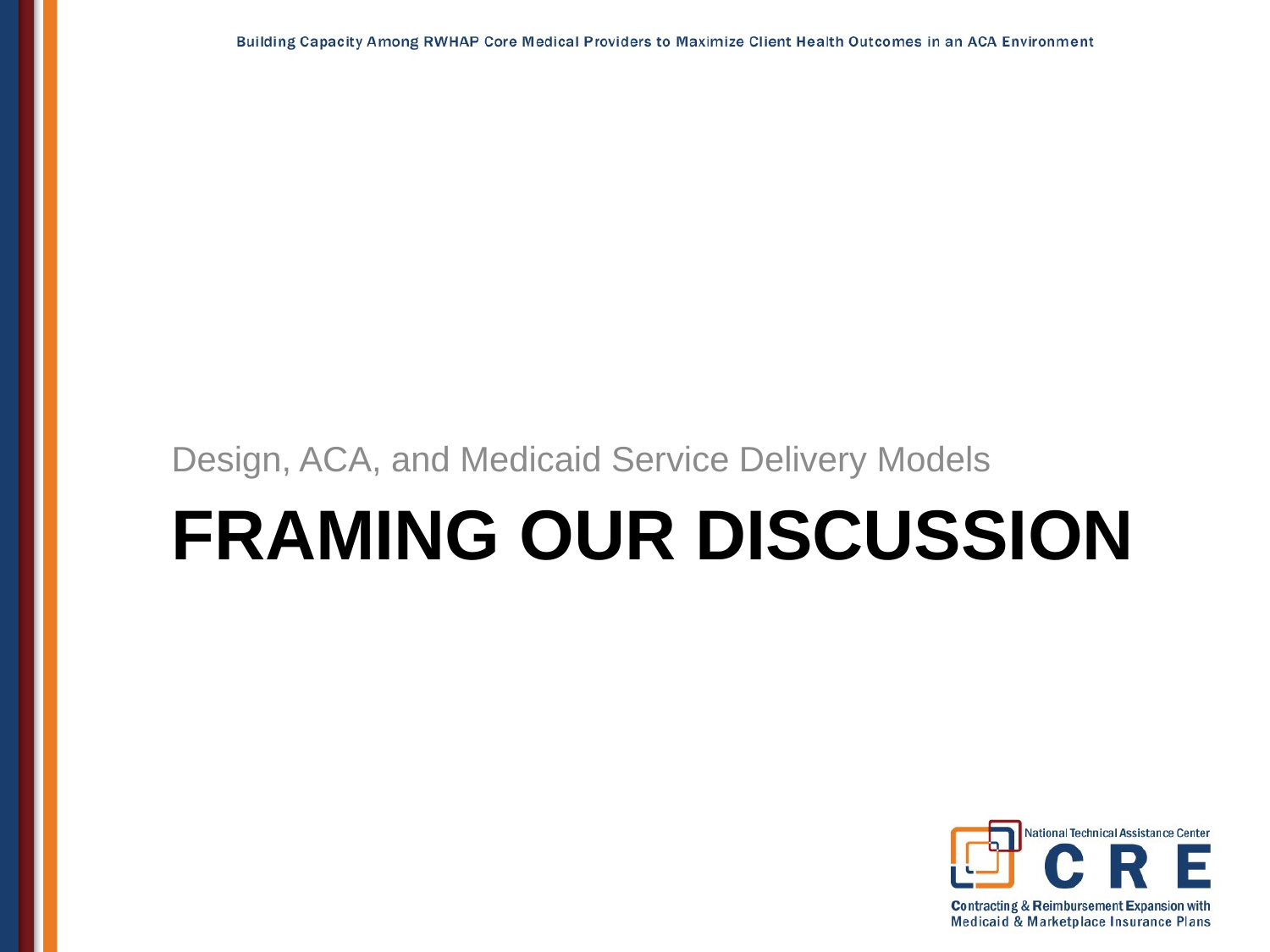

Design, ACA, and Medicaid Service Delivery Models
# FRAMING OUR DISCUSSION